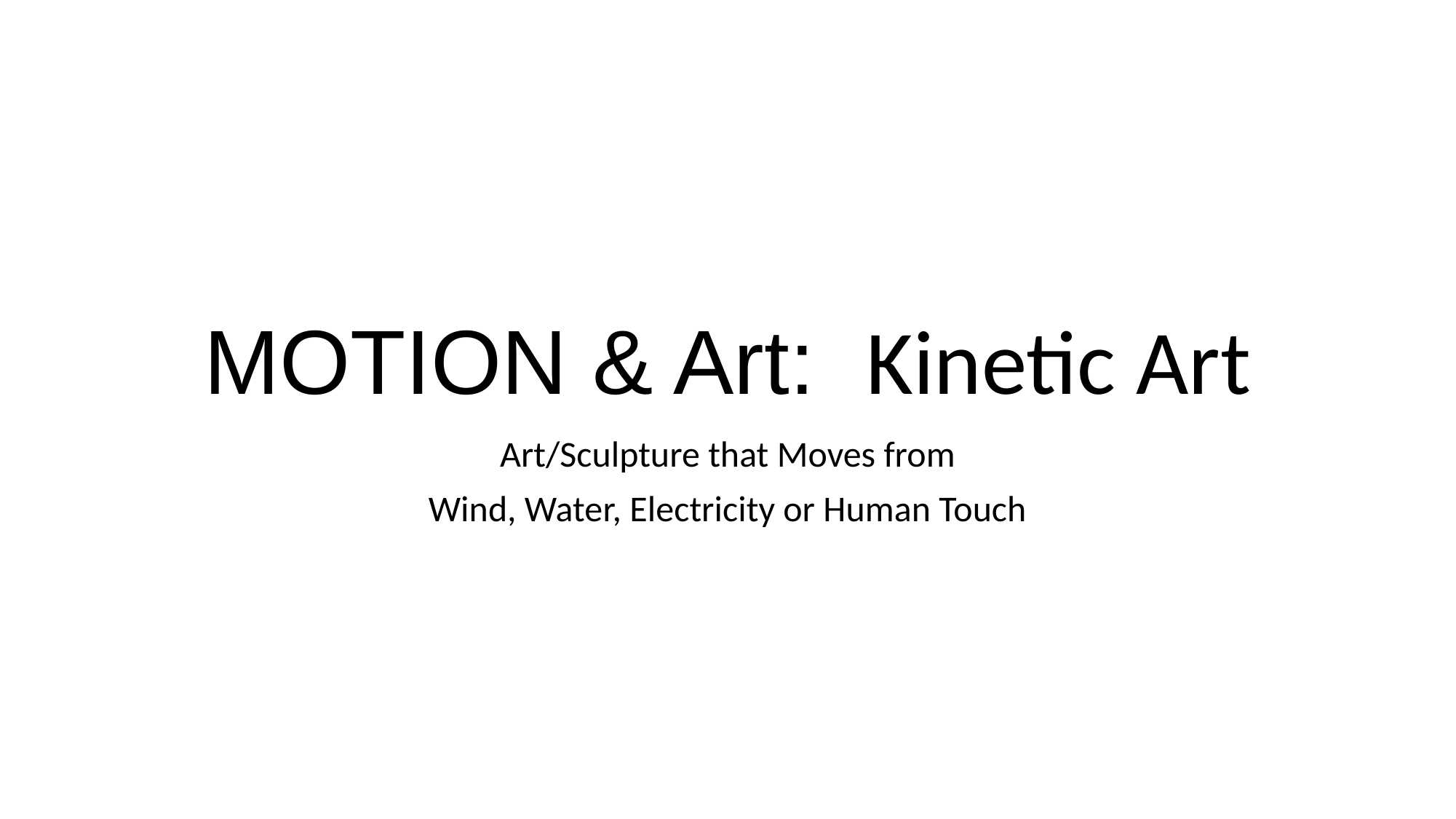

# MOTION & Art:  Kinetic Art
Art/Sculpture that Moves from
Wind, Water, Electricity or Human Touch